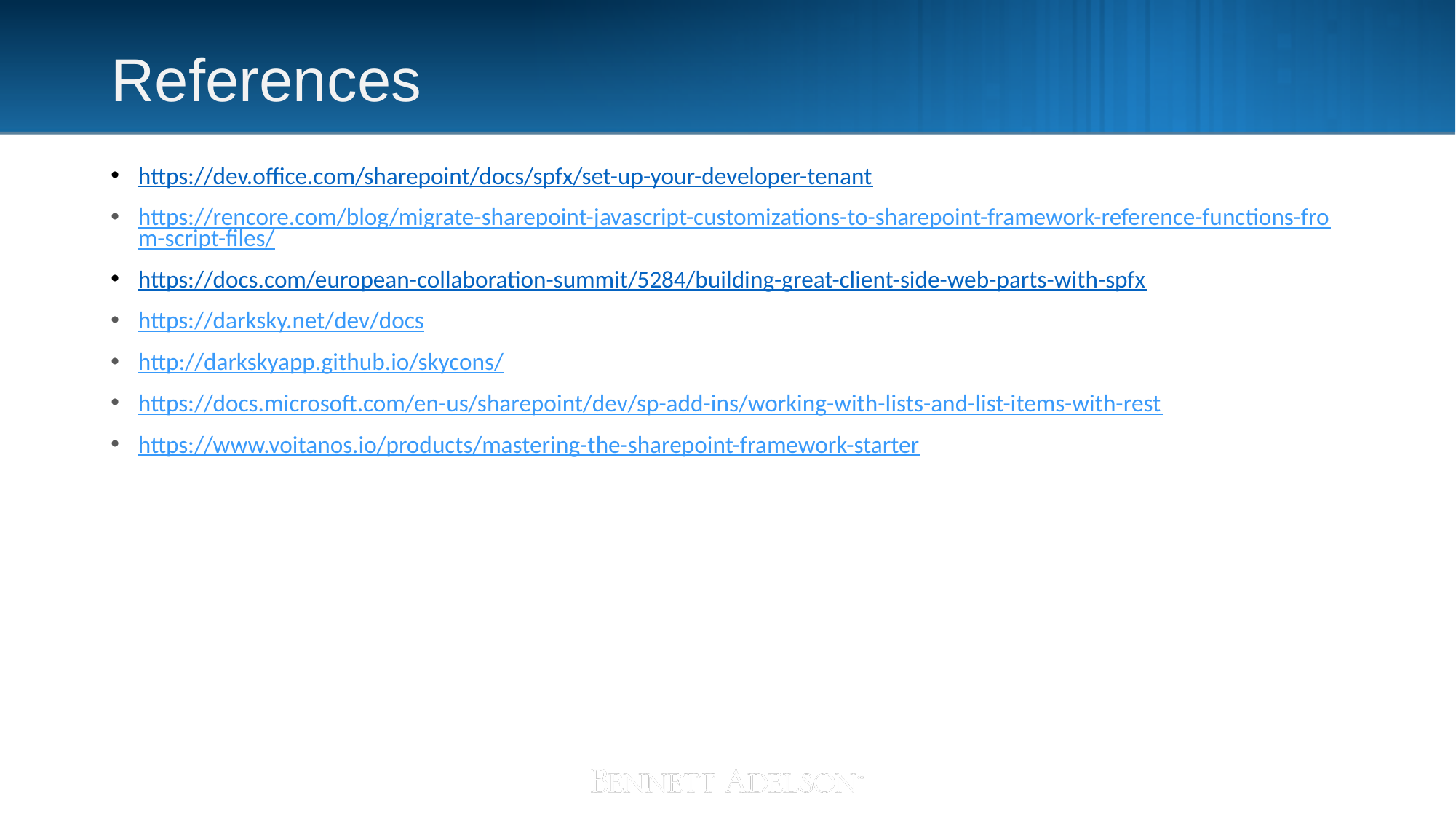

# References
https://dev.office.com/sharepoint/docs/spfx/set-up-your-developer-tenant
https://rencore.com/blog/migrate-sharepoint-javascript-customizations-to-sharepoint-framework-reference-functions-from-script-files/
https://docs.com/european-collaboration-summit/5284/building-great-client-side-web-parts-with-spfx
https://darksky.net/dev/docs
http://darkskyapp.github.io/skycons/
https://docs.microsoft.com/en-us/sharepoint/dev/sp-add-ins/working-with-lists-and-list-items-with-rest
https://www.voitanos.io/products/mastering-the-sharepoint-framework-starter